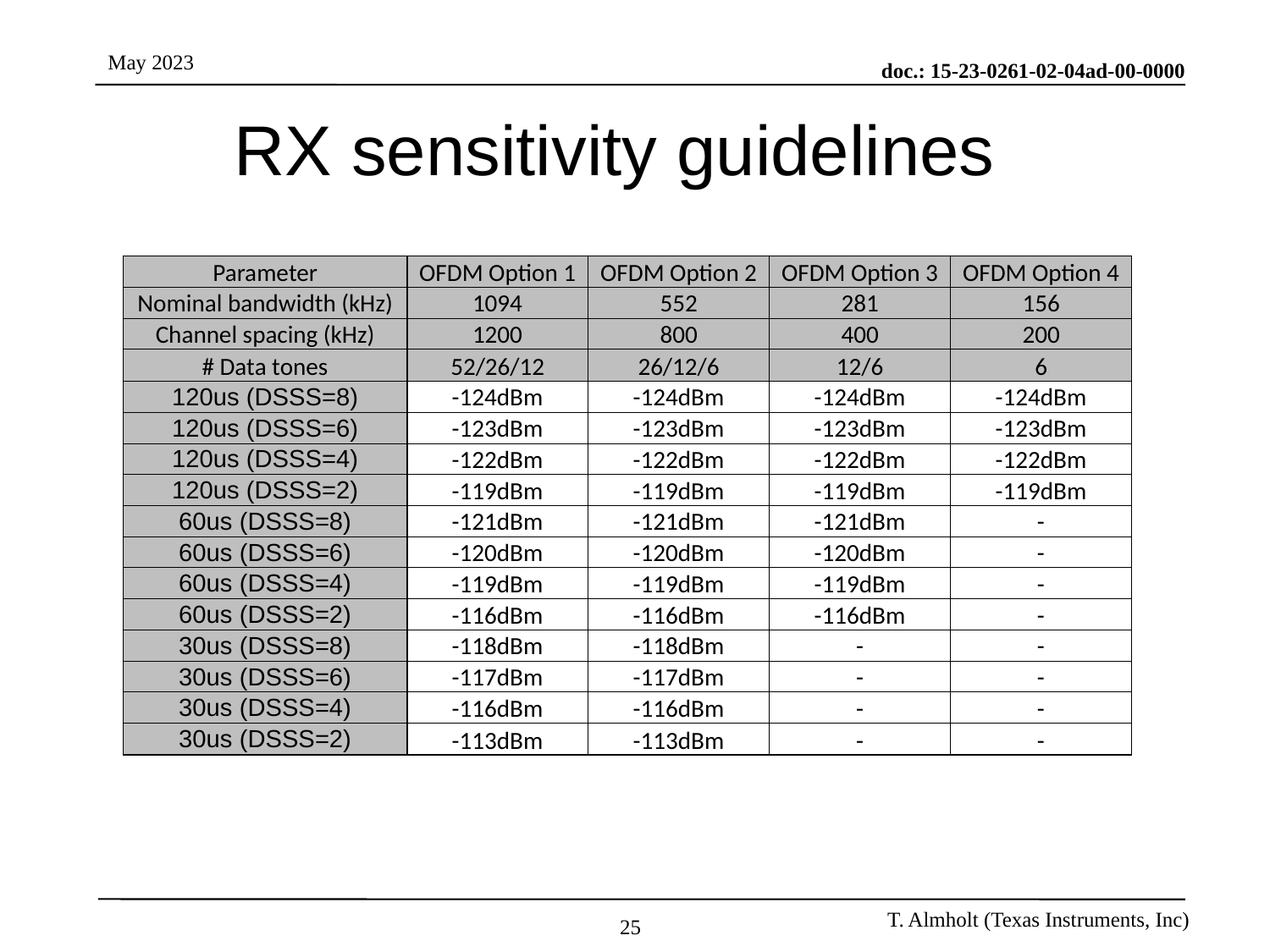

# RX sensitivity guidelines
| Parameter | OFDM Option 1 | OFDM Option 2 | OFDM Option 3 | OFDM Option 4 |
| --- | --- | --- | --- | --- |
| Nominal bandwidth (kHz) | 1094 | 552 | 281 | 156 |
| Channel spacing (kHz) | 1200 | 800 | 400 | 200 |
| # Data tones | 52/26/12 | 26/12/6 | 12/6 | 6 |
| 120us (DSSS=8) | -124dBm | -124dBm | -124dBm | -124dBm |
| 120us (DSSS=6) | -123dBm | -123dBm | -123dBm | -123dBm |
| 120us (DSSS=4) | -122dBm | -122dBm | -122dBm | -122dBm |
| 120us (DSSS=2) | -119dBm | -119dBm | -119dBm | -119dBm |
| 60us (DSSS=8) | -121dBm | -121dBm | -121dBm | - |
| 60us (DSSS=6) | -120dBm | -120dBm | -120dBm | - |
| 60us (DSSS=4) | -119dBm | -119dBm | -119dBm | - |
| 60us (DSSS=2) | -116dBm | -116dBm | -116dBm | - |
| 30us (DSSS=8) | -118dBm | -118dBm | - | - |
| 30us (DSSS=6) | -117dBm | -117dBm | - | - |
| 30us (DSSS=4) | -116dBm | -116dBm | - | - |
| 30us (DSSS=2) | -113dBm | -113dBm | - | - |

25